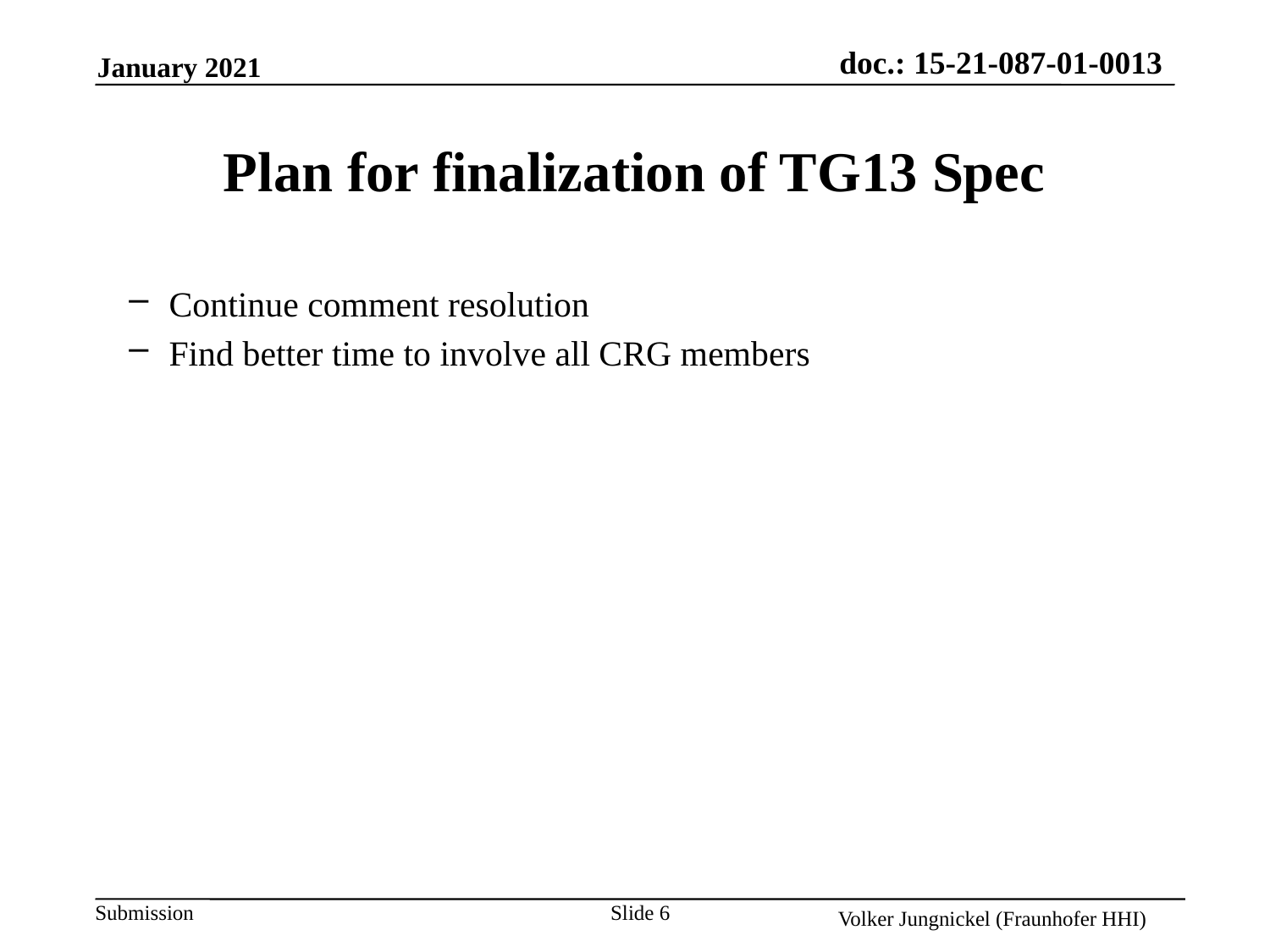

# Plan for finalization of TG13 Spec
Continue comment resolution
Find better time to involve all CRG members
Slide 6
Volker Jungnickel (Fraunhofer HHI)